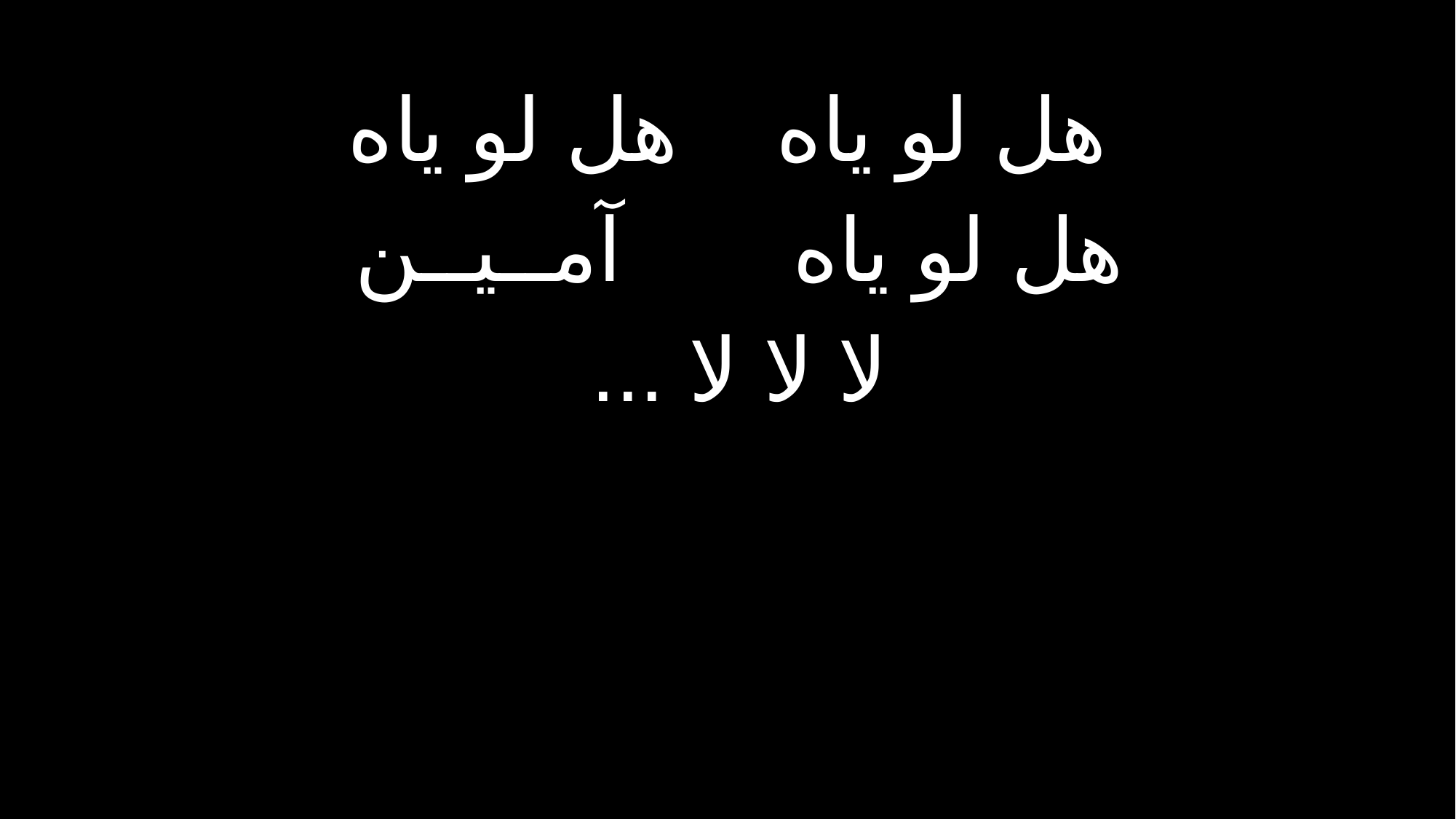

هل لو یاه    هل لو یاه

هل لو یاه       آمــیــن

لا لا لا ...